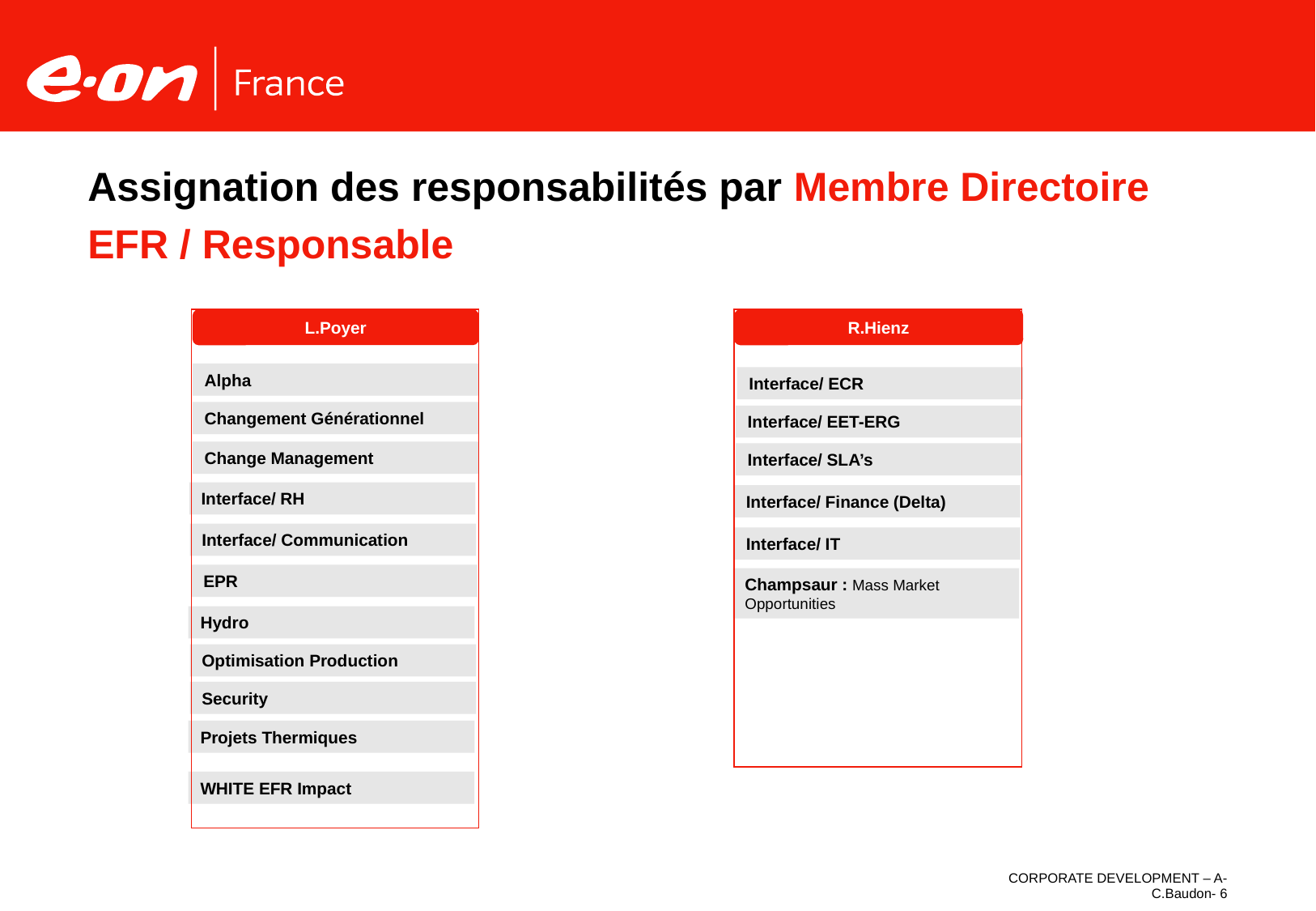

# Assignation des responsabilités par Membre Directoire EFR / Responsable

L.Poyer
R.Hienz

Alpha
Interface/ ECR
Changement Générationnel
Interface/ EET-ERG
Change Management
Interface/ SLA’s
Interface/ RH
Interface/ Finance (Delta)
Interface/ Communication
Interface/ IT
EPR
Champsaur : Mass Market Opportunities
Hydro
Optimisation Production
Security
Projets Thermiques
WHITE EFR Impact